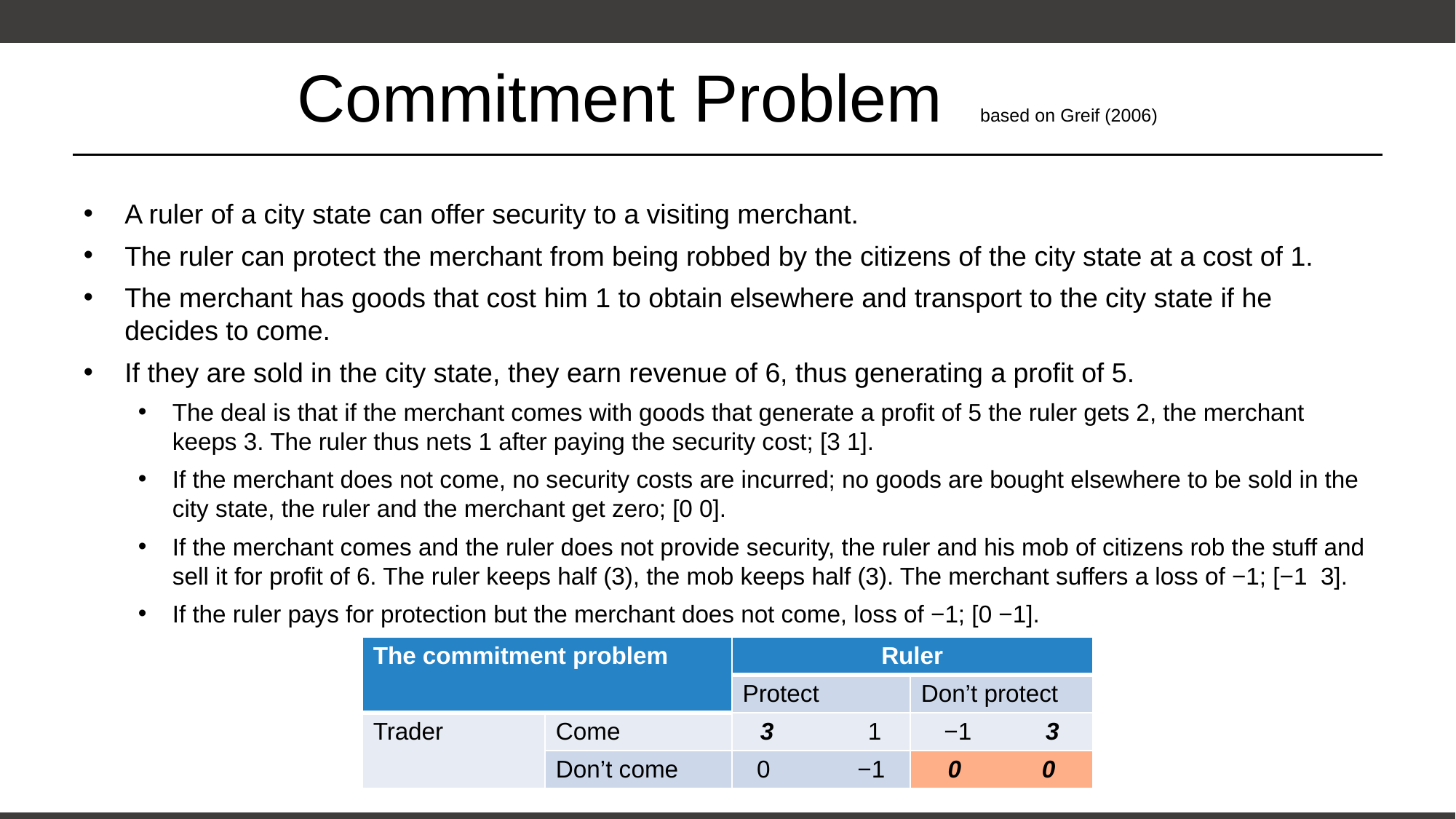

# Commitment Problem  based on Greif (2006)
A ruler of a city state can offer security to a visiting merchant.
The ruler can protect the merchant from being robbed by the citizens of the city state at a cost of 1.
The merchant has goods that cost him 1 to obtain elsewhere and transport to the city state if he decides to come.
If they are sold in the city state, they earn revenue of 6, thus generating a profit of 5.
The deal is that if the merchant comes with goods that generate a profit of 5 the ruler gets 2, the merchant keeps 3. The ruler thus nets 1 after paying the security cost; [3 1].
If the merchant does not come, no security costs are incurred; no goods are bought elsewhere to be sold in the city state, the ruler and the merchant get zero; [0 0].
If the merchant comes and the ruler does not provide security, the ruler and his mob of citizens rob the stuff and sell it for profit of 6. The ruler keeps half (3), the mob keeps half (3). The merchant suffers a loss of −1; [−1  3].
If the ruler pays for protection but the merchant does not come, loss of −1; [0 −1].
| The commitment problem |  | Ruler |  |
| --- | --- | --- | --- |
|  |  | Protect | Don’t protect |
| Trader | Come | 3 1 | −1 3 |
|  | Don’t come | 0 −1 | 0 0 |